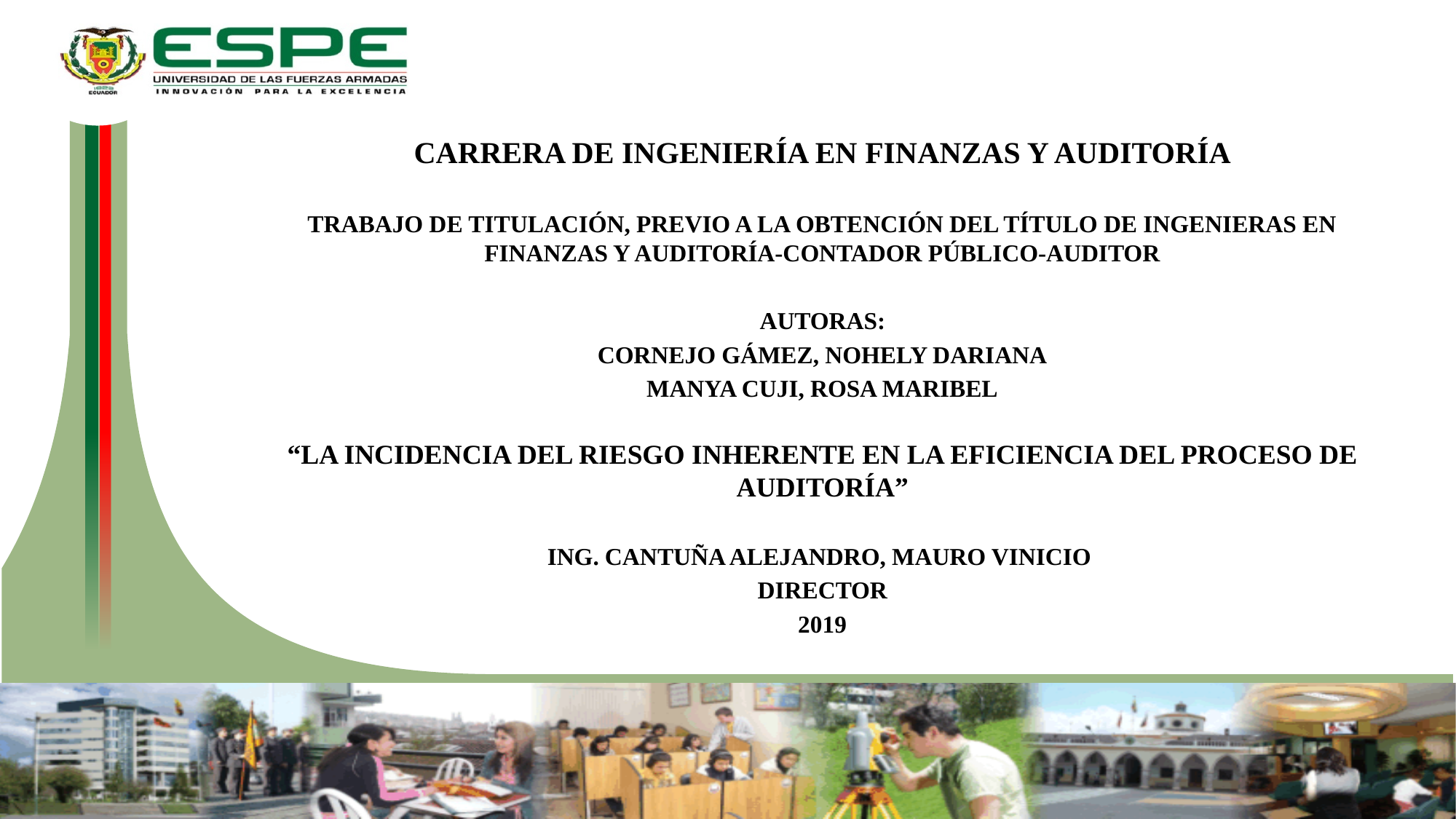

CARRERA DE INGENIERÍA EN FINANZAS Y AUDITORÍA

TRABAJO DE TITULACIÓN, PREVIO A LA OBTENCIÓN DEL TÍTULO DE INGENIERAS EN FINANZAS Y AUDITORÍA-CONTADOR PÚBLICO-AUDITOR

AUTORAS:
CORNEJO GÁMEZ, NOHELY DARIANA
MANYA CUJI, ROSA MARIBEL
“LA INCIDENCIA DEL RIESGO INHERENTE EN LA EFICIENCIA DEL PROCESO DE AUDITORÍA”

ING. CANTUÑA ALEJANDRO, MAURO VINICIO
DIRECTOR
2019